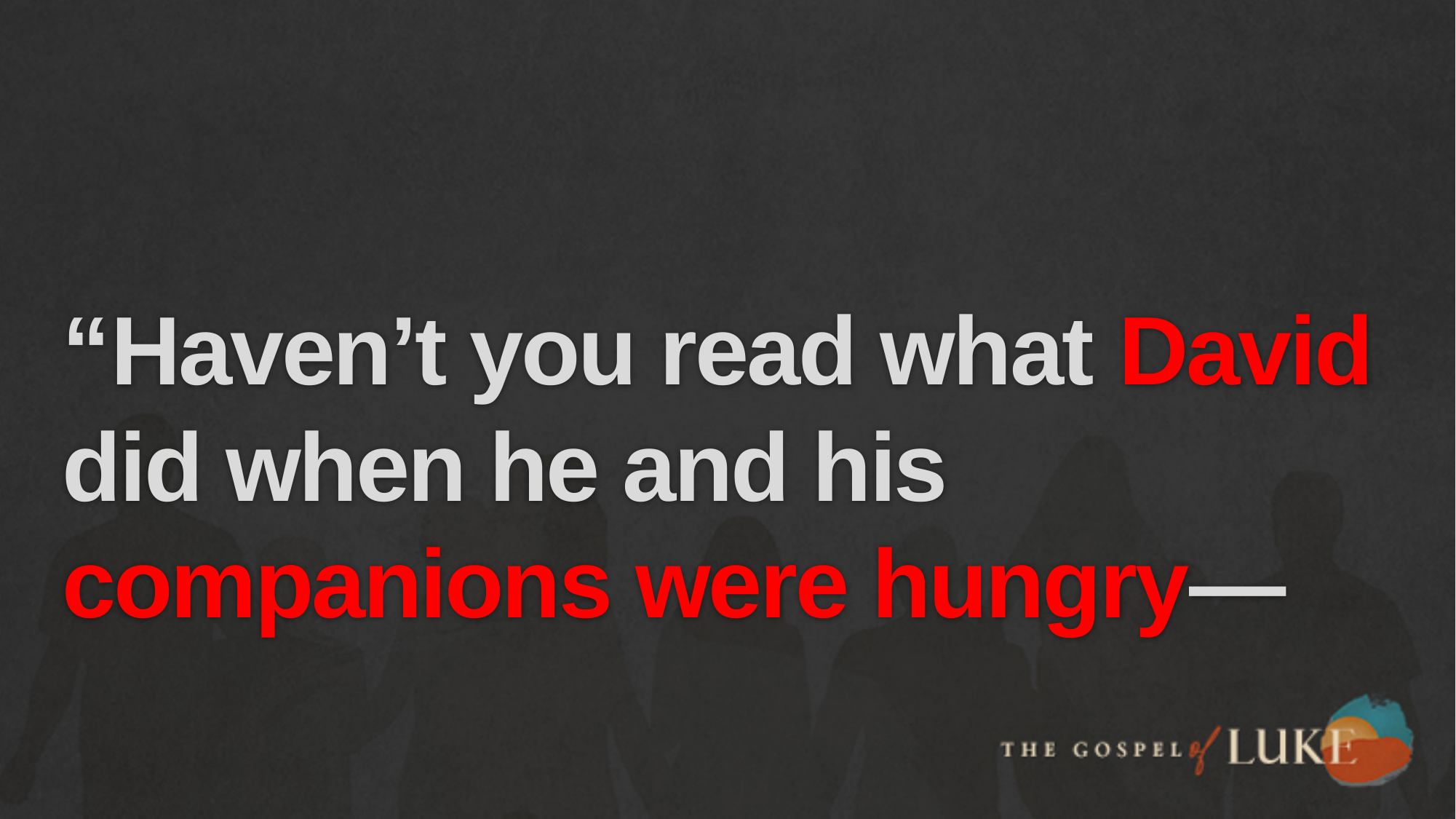

# “Haven’t you read what David did when he and his companions were hungry—